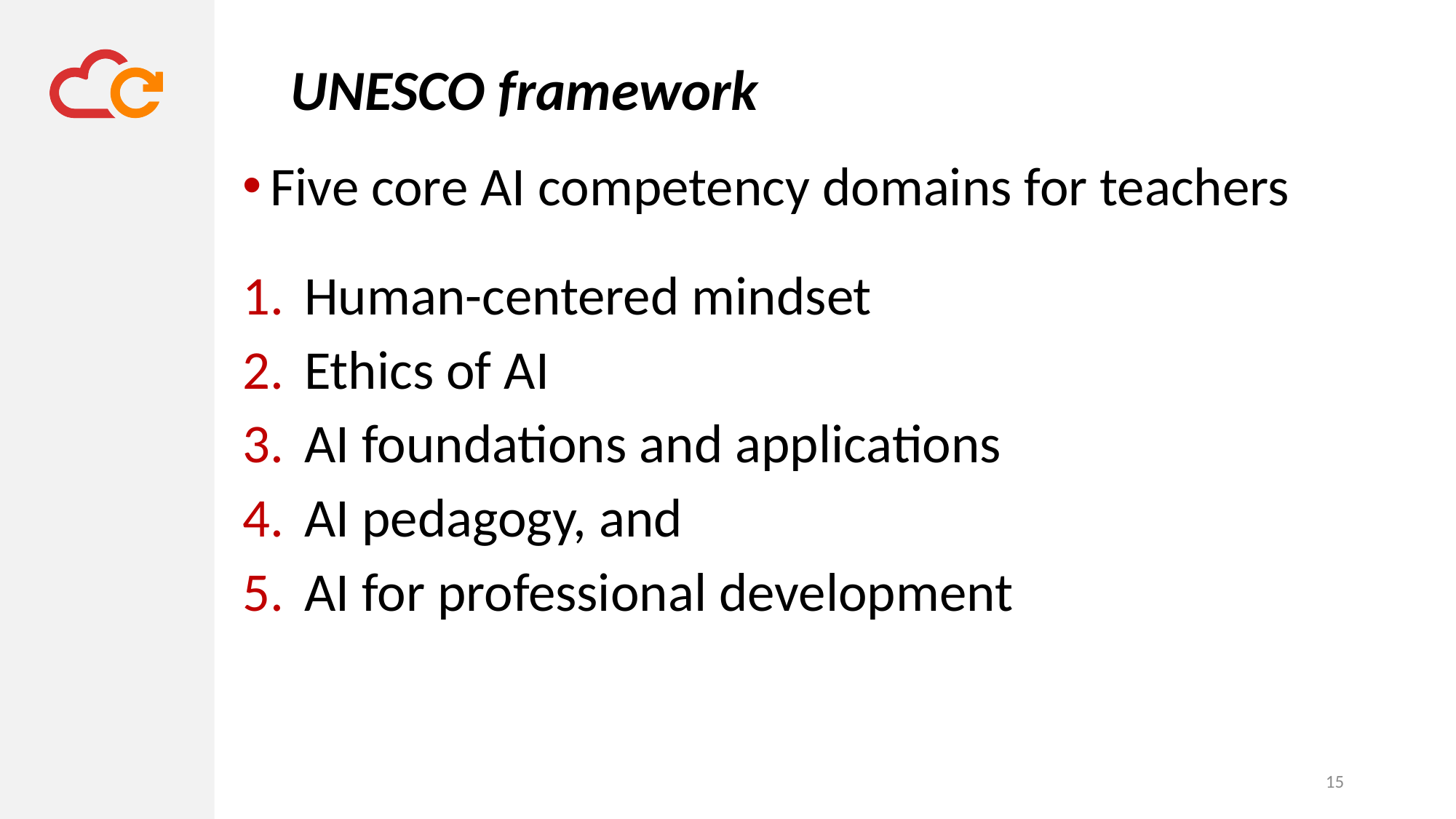

# UNESCO framework
Five core AI competency domains for teachers

Human-centered mindset
Ethics of AI
AI foundations and applications
AI pedagogy, and
AI for professional development

15